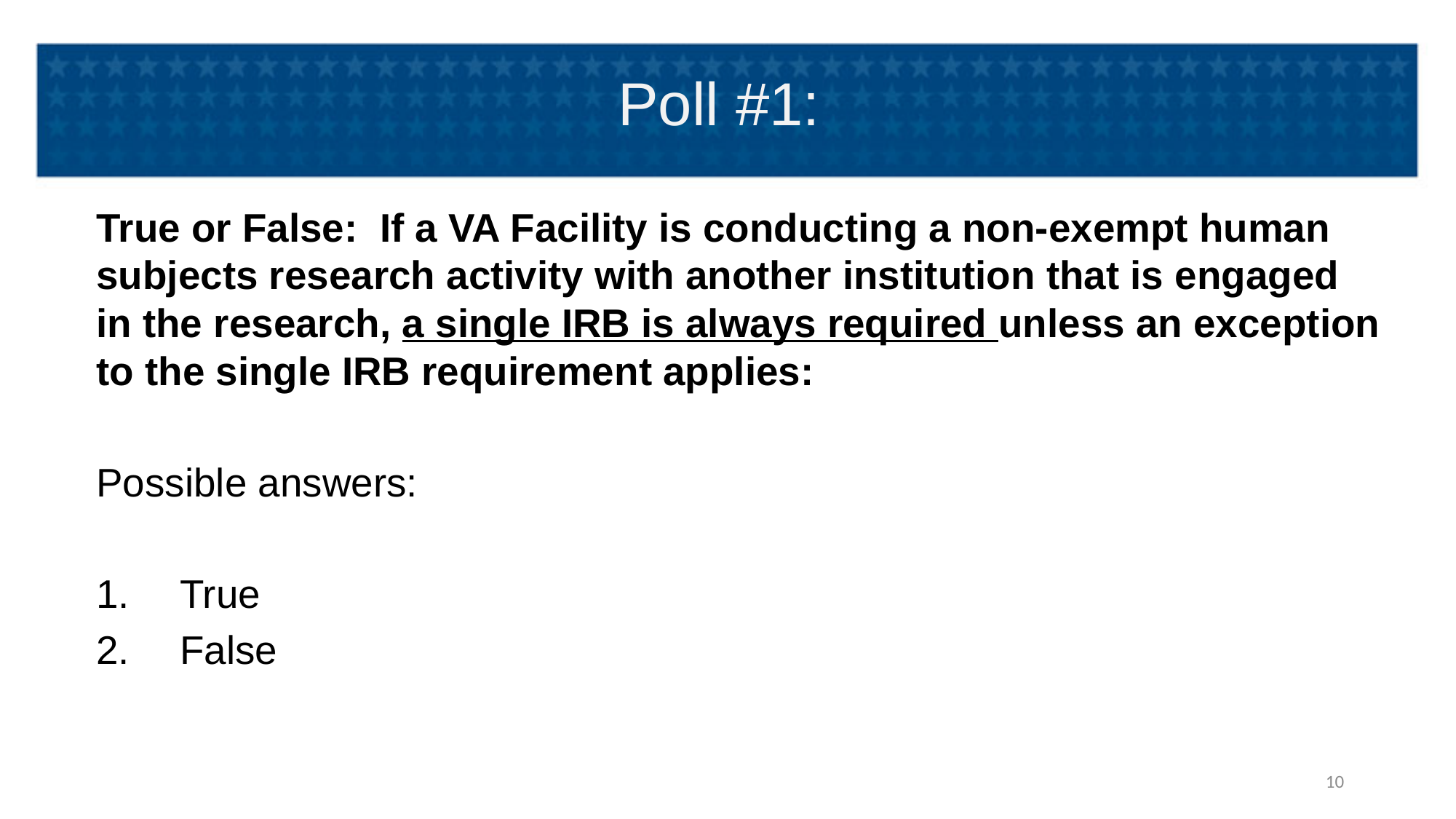

# Poll #1:
True or False:  If a VA Facility is conducting a non-exempt human subjects research activity with another institution that is engaged in the research, a single IRB is always required unless an exception to the single IRB requirement applies:

Possible answers:

True
False

10